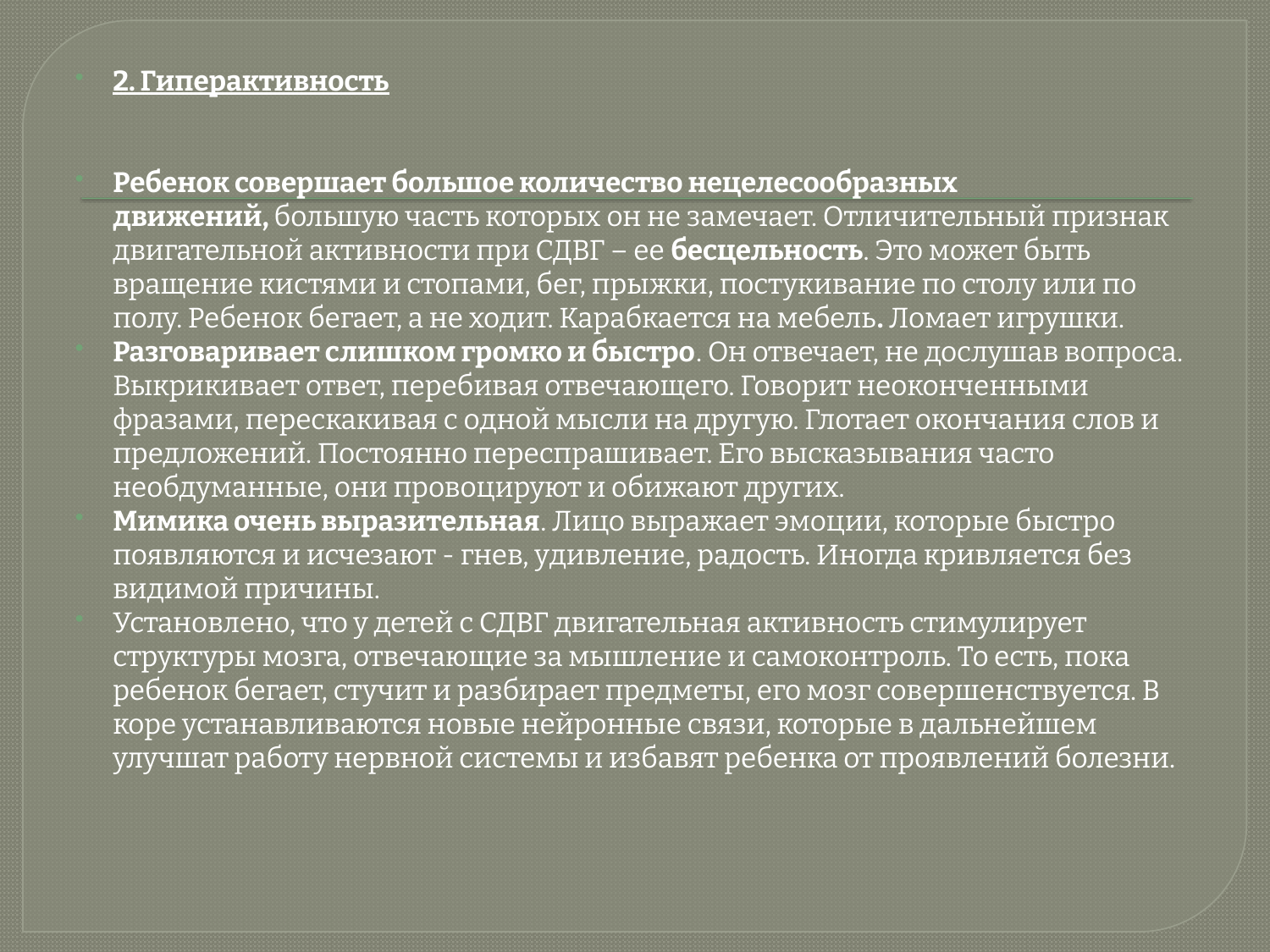

2. Гиперактивность

Ребенок совершает большое количество нецелесообразных движений, большую часть которых он не замечает. Отличительный признак двигательной активности при СДВГ – ее бесцельность. Это может быть вращение кистями и стопами, бег, прыжки, постукивание по столу или по полу. Ребенок бегает, а не ходит. Карабкается на мебель. Ломает игрушки.
Разговаривает слишком громко и быстро. Он отвечает, не дослушав вопроса. Выкрикивает ответ, перебивая отвечающего. Говорит неоконченными фразами, перескакивая с одной мысли на другую. Глотает окончания слов и предложений. Постоянно переспрашивает. Его высказывания часто необдуманные, они провоцируют и обижают других.
Мимика очень выразительная. Лицо выражает эмоции, которые быстро появляются и исчезают - гнев, удивление, радость. Иногда кривляется без видимой причины.
Установлено, что у детей с СДВГ двигательная активность стимулирует структуры мозга, отвечающие за мышление и самоконтроль. То есть, пока ребенок бегает, стучит и разбирает предметы, его мозг совершенствуется. В коре устанавливаются новые нейронные связи, которые в дальнейшем улучшат работу нервной системы и избавят ребенка от проявлений болезни.